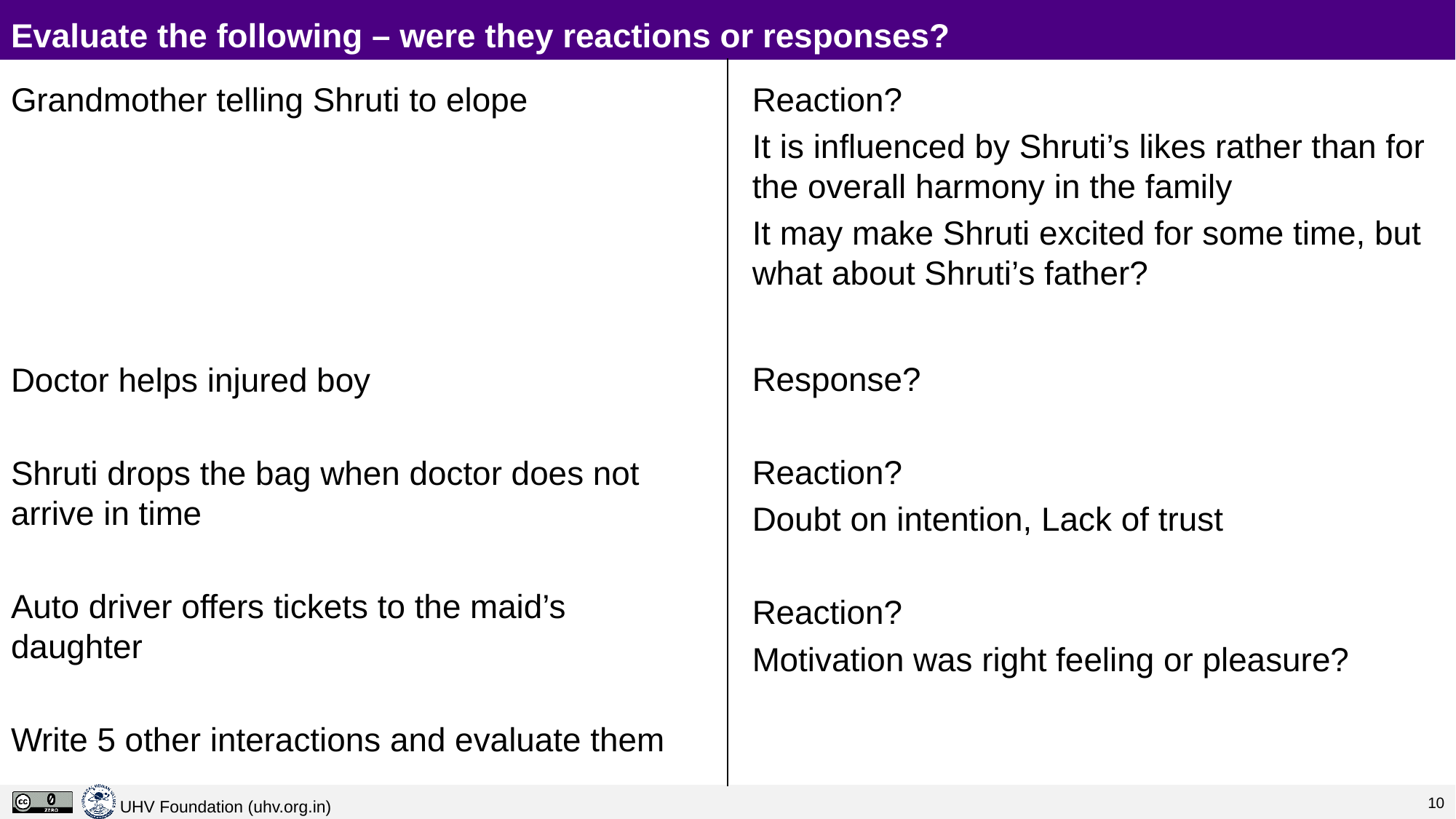

# Evaluate the following – were they reactions or responses?
Grandmother telling Shruti to elope

Doctor helps injured boy

Shruti drops the bag when doctor does not arrive in time

Auto driver offers tickets to the maid’s daughter

Write 5 other interactions and evaluate them
Reaction?
It is influenced by Shruti’s likes rather than for the overall harmony in the family
It may make Shruti excited for some time, but what about Shruti’s father?

Response?

Reaction?
Doubt on intention, Lack of trust

Reaction?
Motivation was right feeling or pleasure?